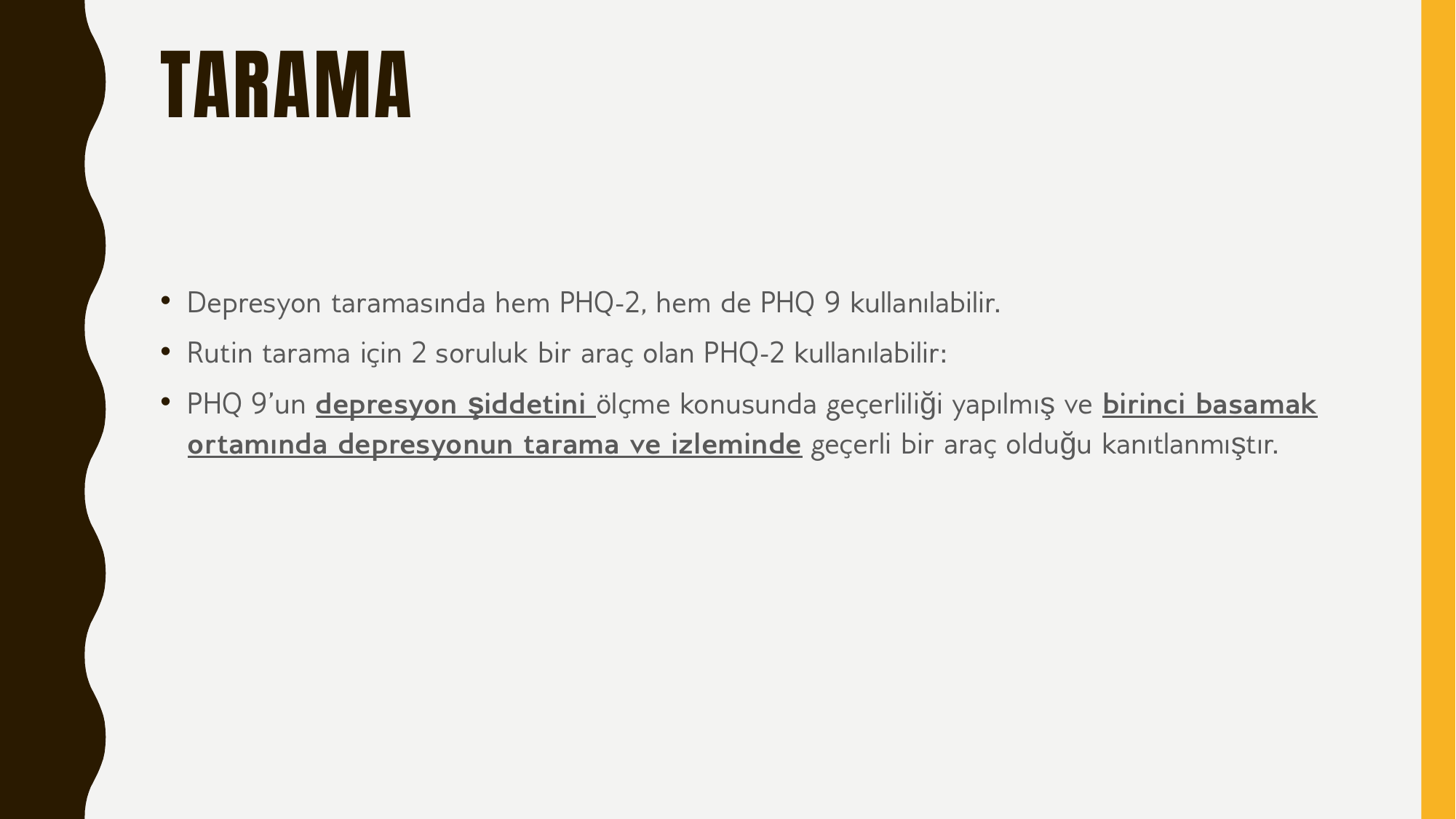

# tarama
Depresyon taramasında hem PHQ-2, hem de PHQ 9 kullanılabilir.
Rutin tarama için 2 soruluk bir araç olan PHQ-2 kullanılabilir:
PHQ 9’un depresyon şiddetini ölçme konusunda geçerliliği yapılmış ve birinci basamak ortamında depresyonun tarama ve izleminde geçerli bir araç olduğu kanıtlanmıştır.